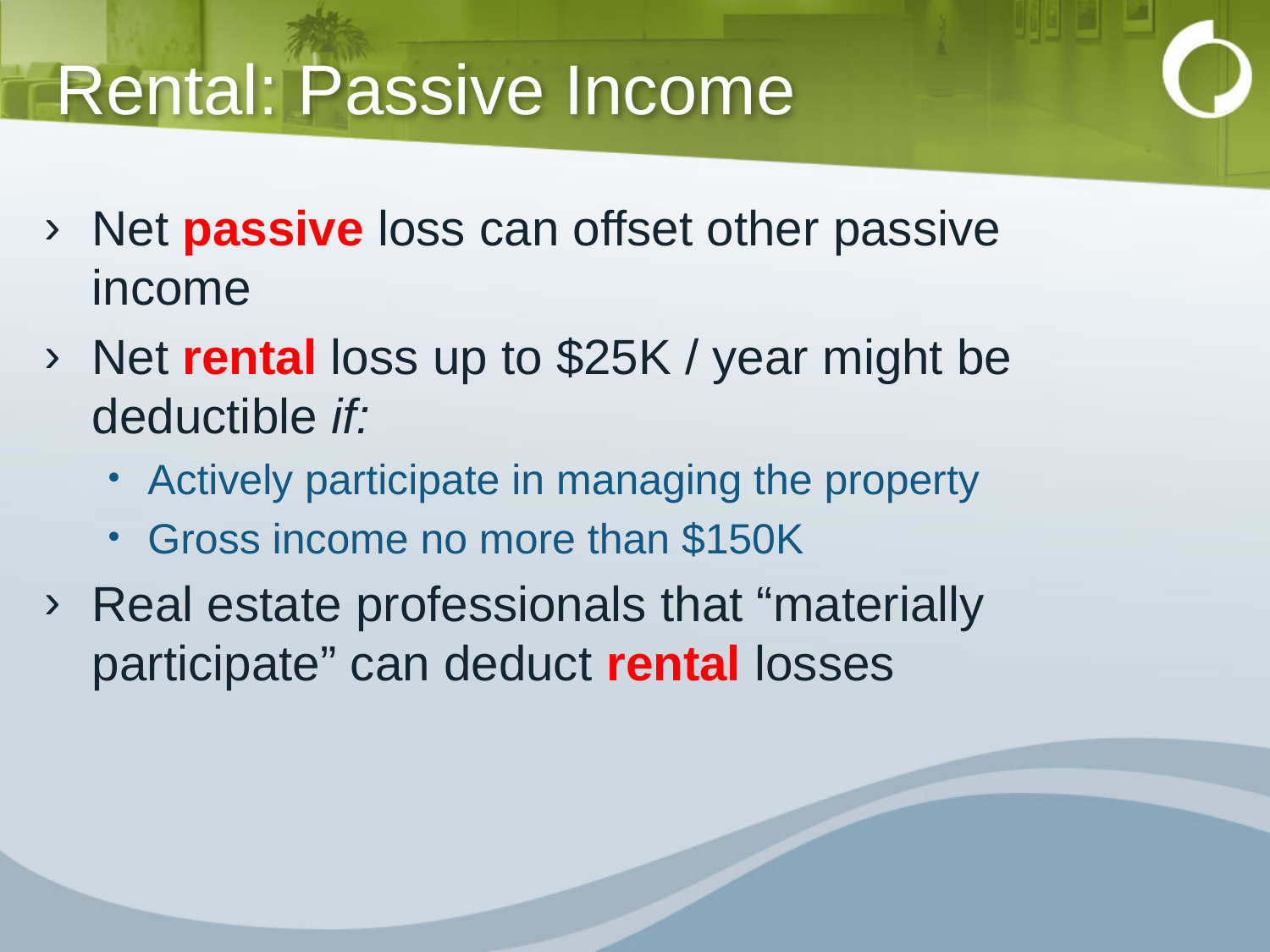

# Rental: Passive Income
Net passive loss can offset other passive income
Net rental loss up to $25K / year might be deductible if:
Actively participate in managing the property
Gross income no more than $150K
Real estate professionals that “materially participate” can deduct rental losses